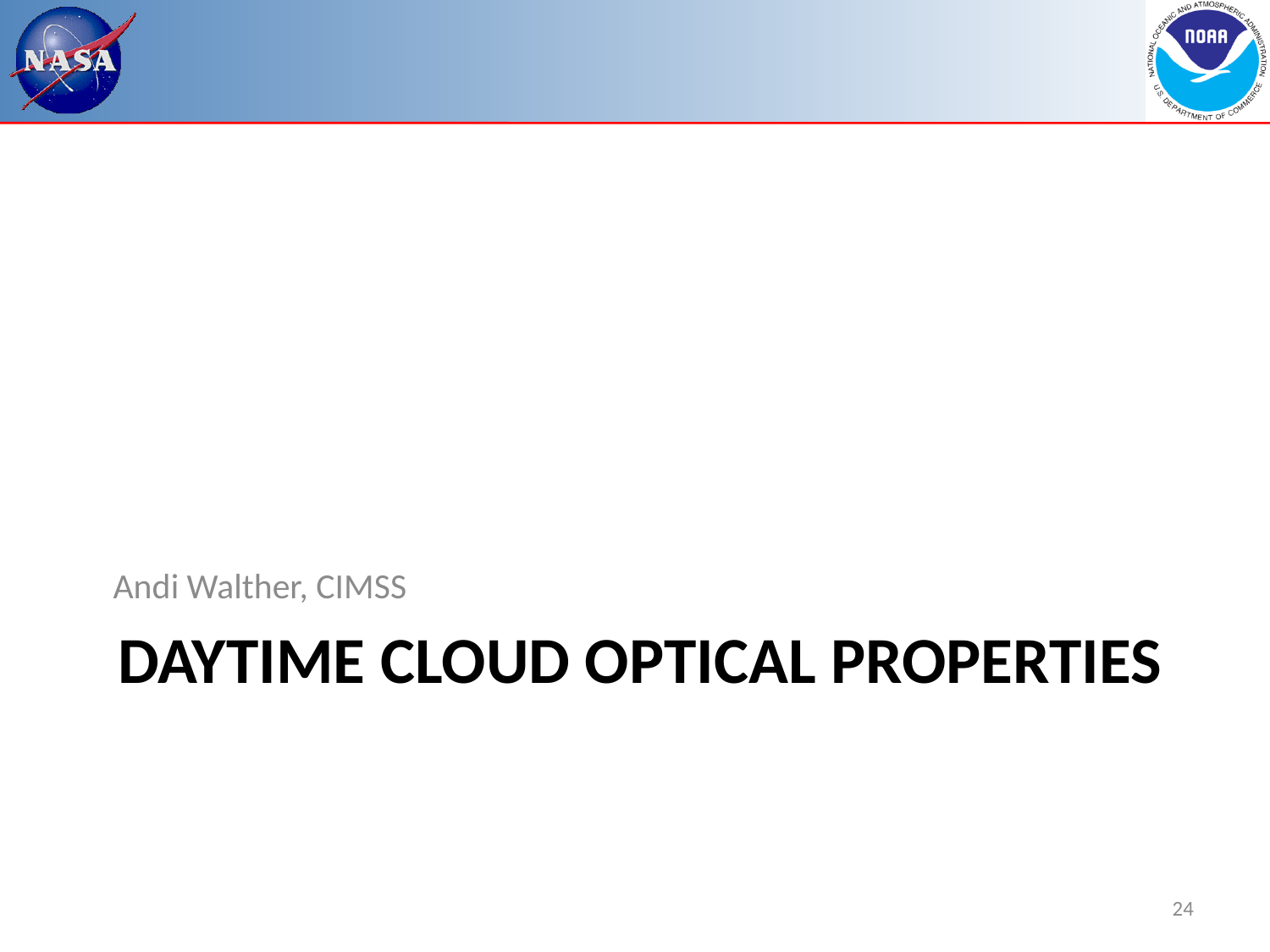

Andi Walther, CIMSS
# Daytime Cloud Optical Properties
24